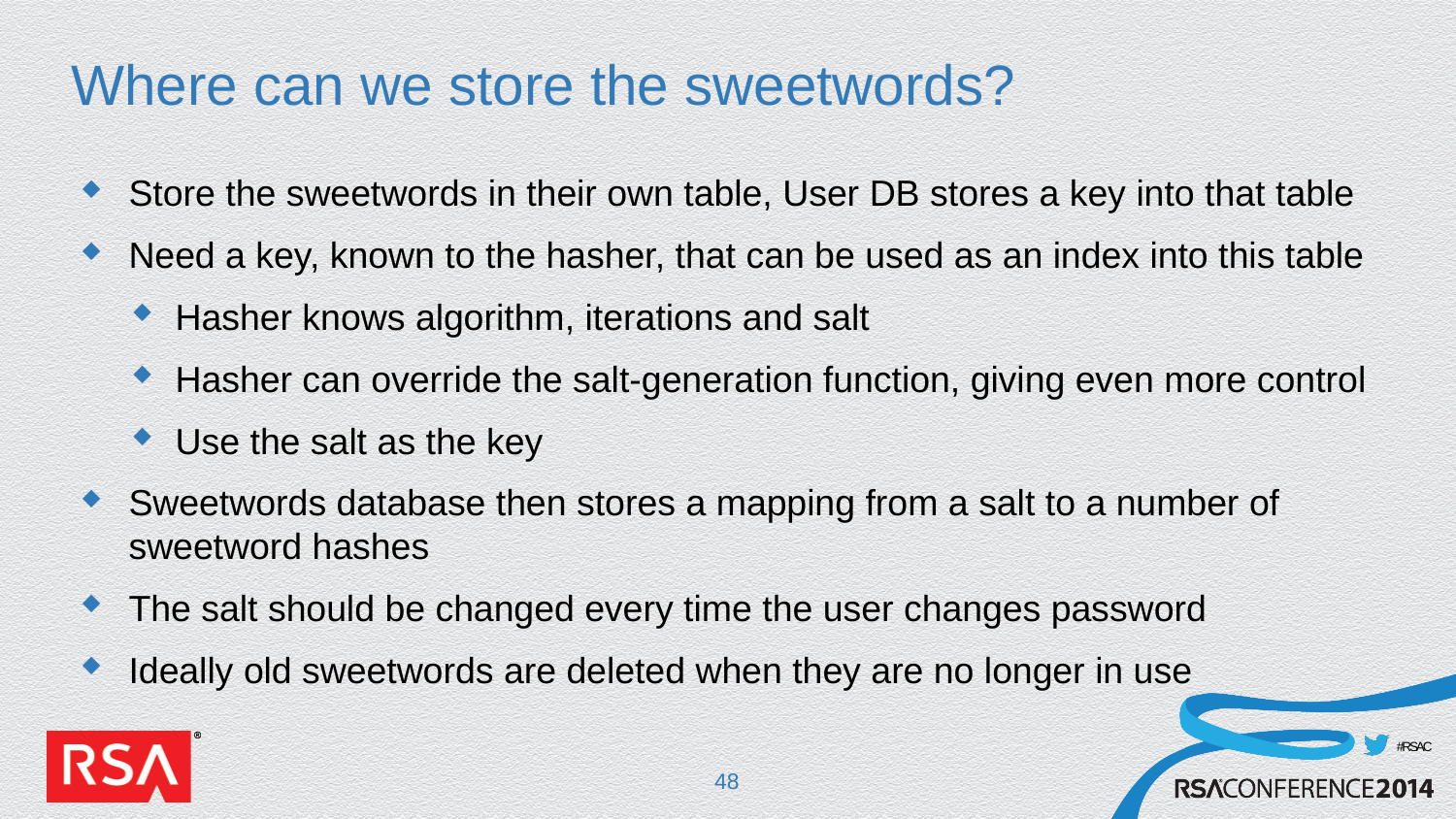

# Where can we store the sweetwords?
Store the sweetwords in their own table, User DB stores a key into that table
Need a key, known to the hasher, that can be used as an index into this table
Hasher knows algorithm, iterations and salt
Hasher can override the salt-generation function, giving even more control
Use the salt as the key
Sweetwords database then stores a mapping from a salt to a number of sweetword hashes
The salt should be changed every time the user changes password
Ideally old sweetwords are deleted when they are no longer in use
48